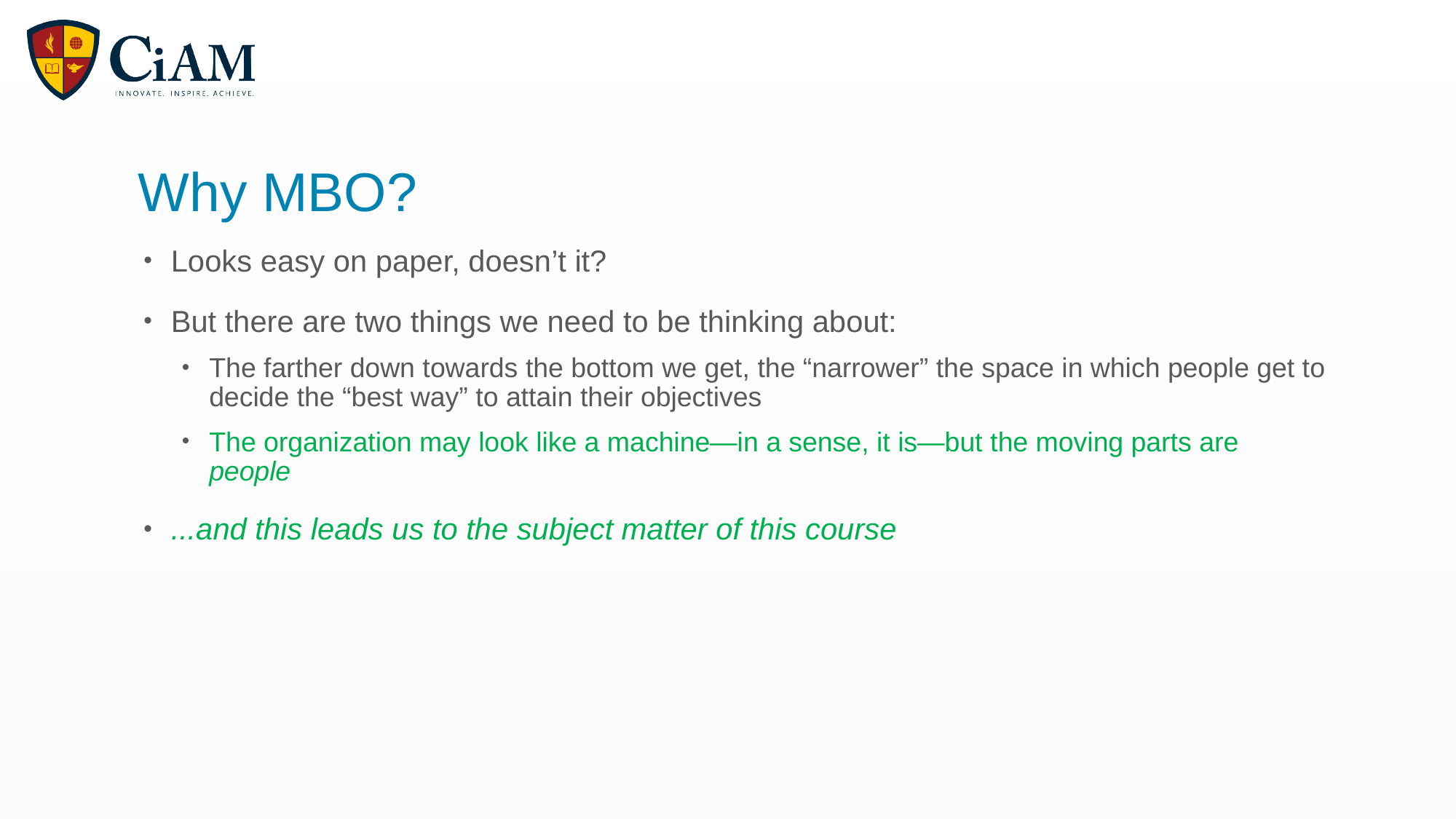

# Why MBO?
Looks easy on paper, doesn’t it?
But there are two things we need to be thinking about:
The farther down towards the bottom we get, the “narrower” the space in which people get to decide the “best way” to attain their objectives
The organization may look like a machine—in a sense, it is—but the moving parts are people
...and this leads us to the subject matter of this course